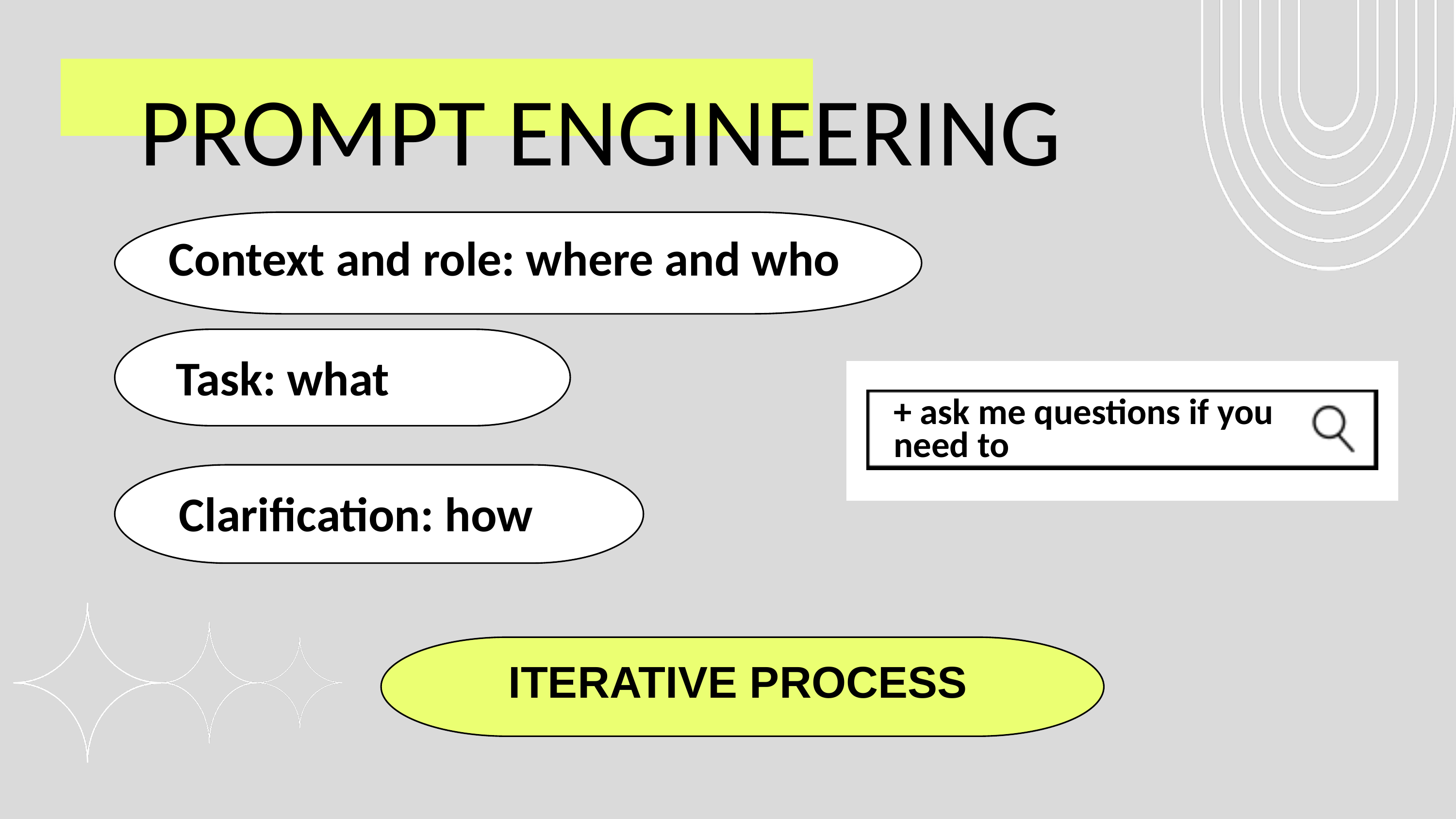

PROMPT ENGINEERING

Context and role: where and who

Task: what

+ ask me questions if you need to

Clarification: how

ITERATIVE PROCESS